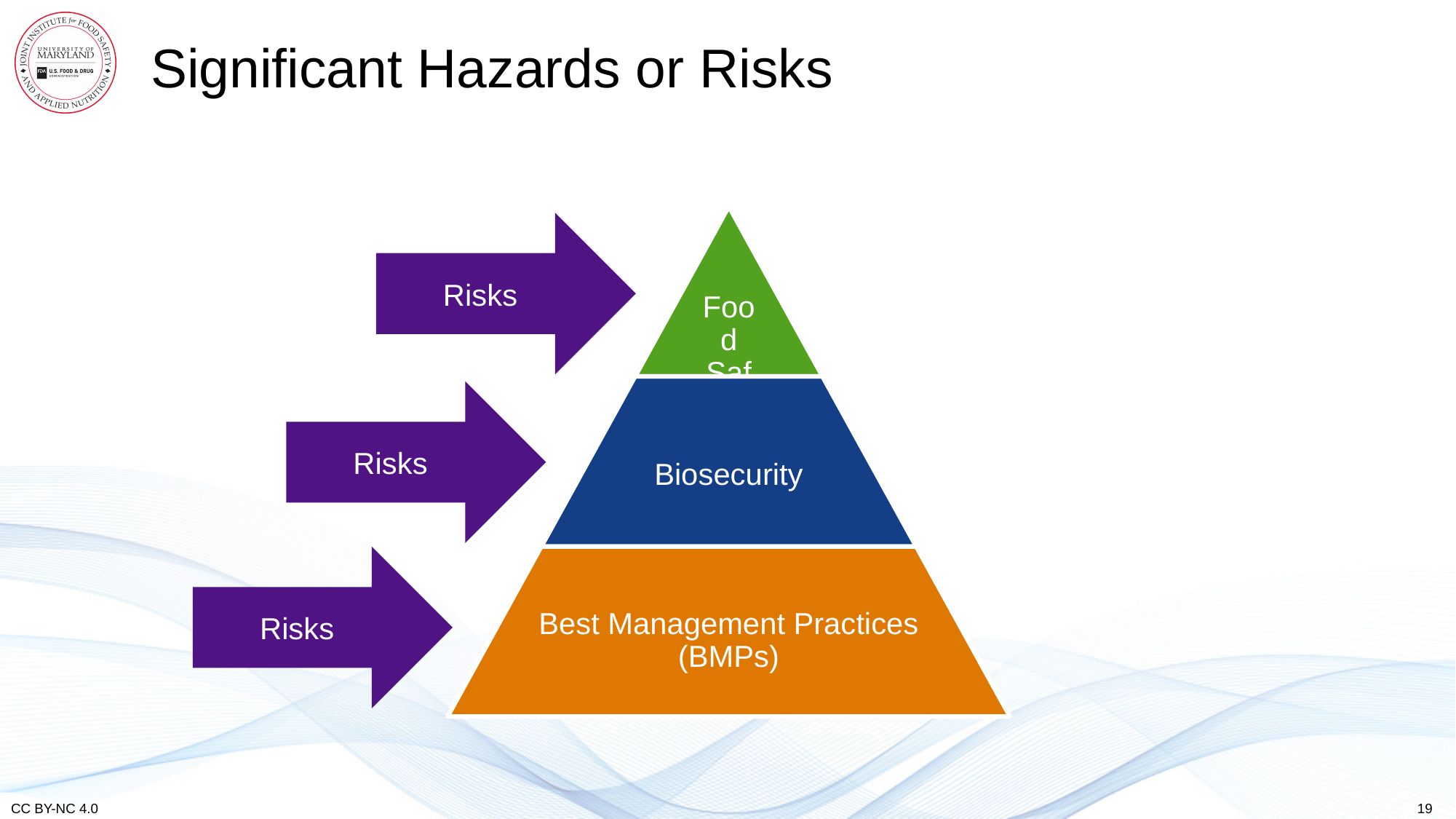

# Significant Hazards or Risks

Food
Safety
Biosecurity
Best Management Practices (BMPs)
Risks
Food
Safety
Risks
Risks
19